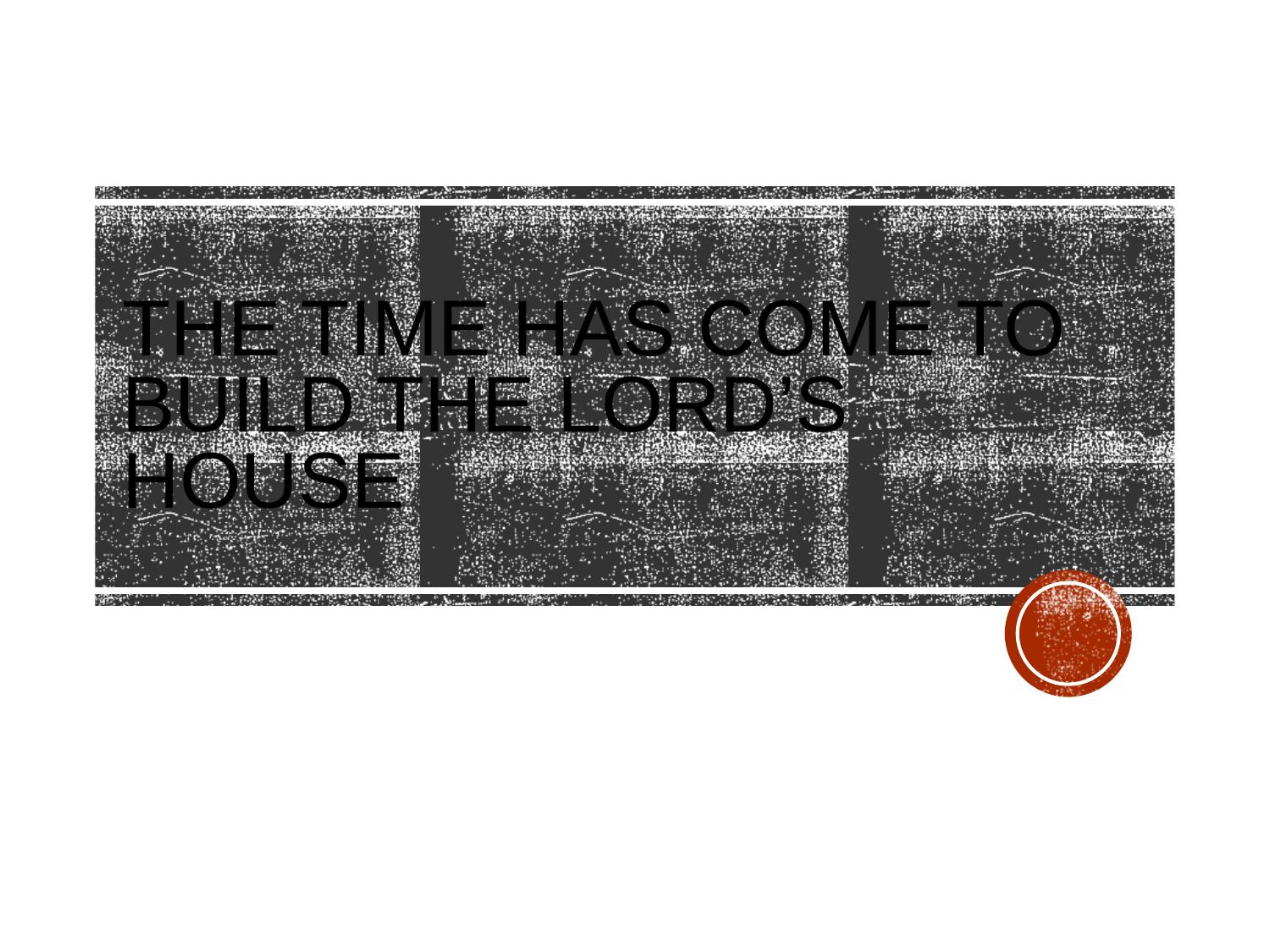

# The time has come to build the LORD’s house